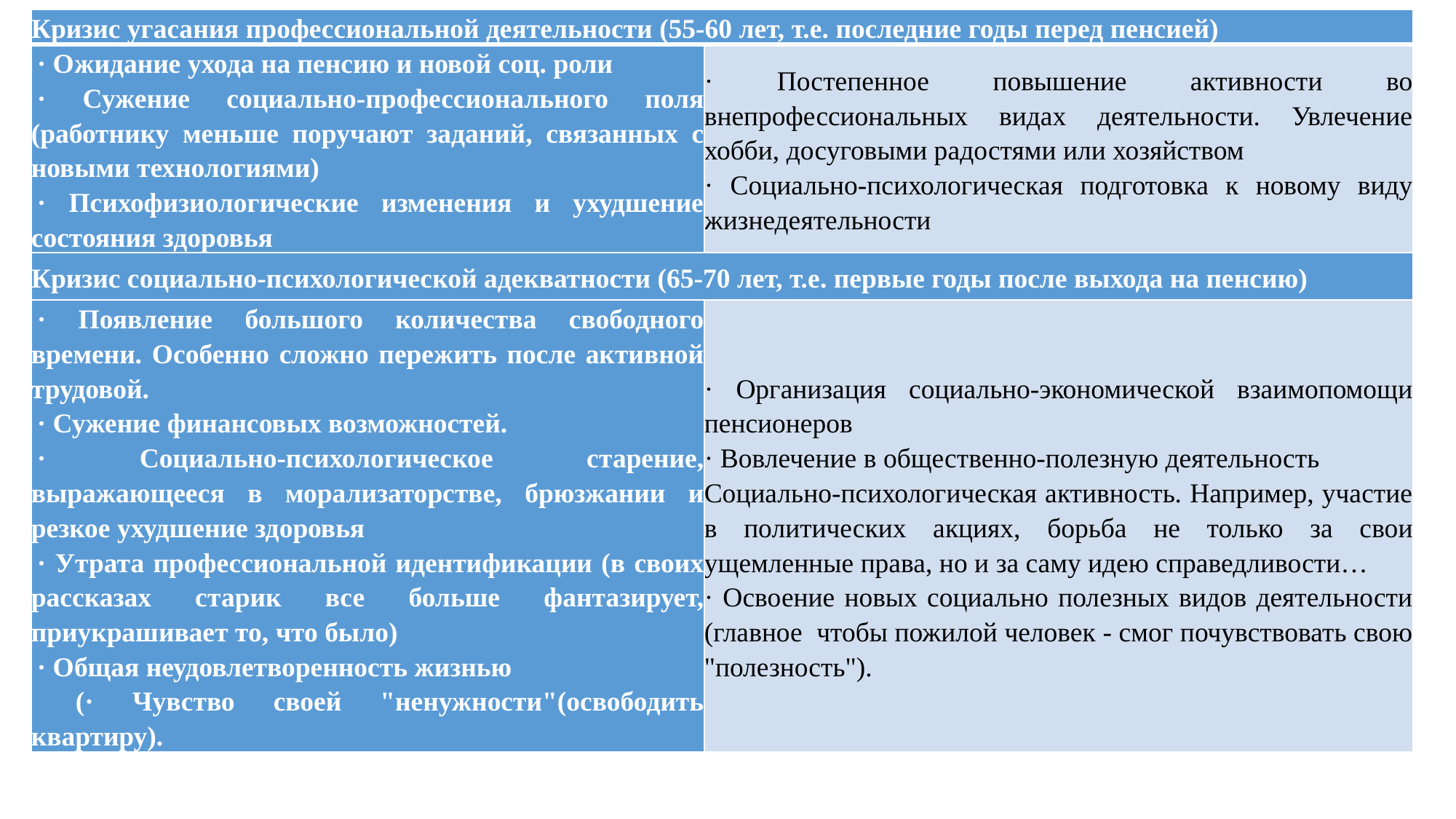

| Кризис угасания профессиональной деятельности (55-60 лет, т.е. последние годы перед пенсией) |  |
| --- | --- |
| · Ожидание ухода на пенсию и новой соц. роли · Сужение социально-профессионального поля (работнику меньше поручают заданий, связанных с новыми технологиями) · Психофизиологические изменения и ухудшение состояния здоровья | · Постепенное повышение активности во внепрофессиональных видах деятельности. Увлечение хобби, досуговыми радостями или хозяйством · Социально-психологическая подготовка к новому виду жизнедеятельности |
| Кризис социально-психологической адекватности (65-70 лет, т.е. первые годы после выхода на пенсию) |  |
| · Появление большого количества свободного времени. Особенно сложно пережить после активной трудовой. · Сужение финансовых возможностей. · Социально-психологическое старение, выражающееся в морализаторстве, брюзжании и резкое ухудшение здоровья · Утрата профессиональной идентификации (в своих рассказах старик все больше фантазирует, приукрашивает то, что было) · Общая неудовлетворенность жизнью (· Чувство своей "ненужности"(освободить квартиру). | · Организация социально-экономической взаимопомощи пенсионеров · Вовлечение в общественно-полезную деятельность Социально-психологическая активность. Например, участие в политических акциях, борьба не только за свои ущемленные права, но и за саму идею справедливости… · Освоение новых социально полезных видов деятельности (главное чтобы пожилой человек - смог почувствовать свою "полезность"). |